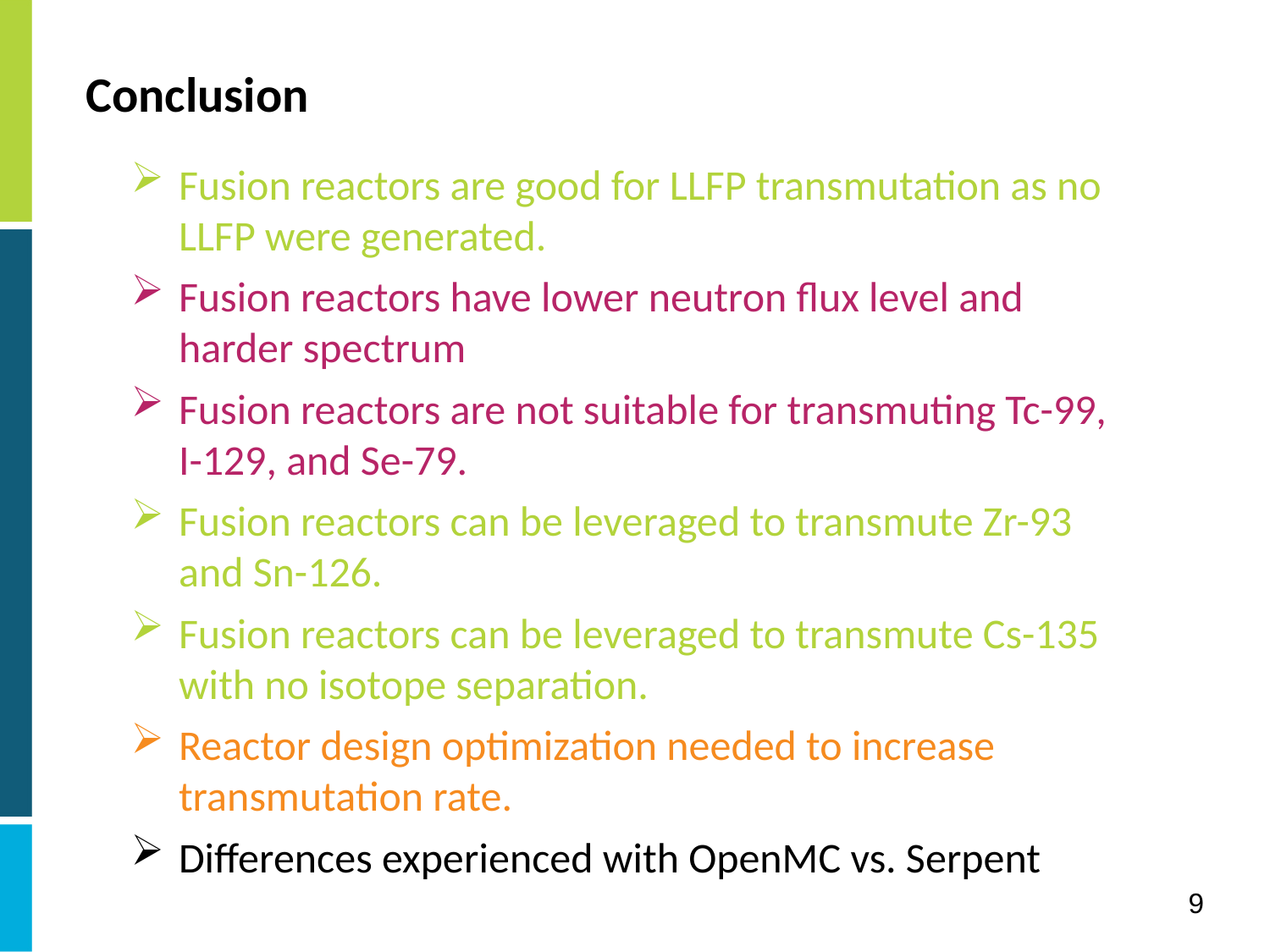

Conclusion
Fusion reactors are good for LLFP transmutation as no LLFP were generated.
Fusion reactors have lower neutron flux level and harder spectrum
Fusion reactors are not suitable for transmuting Tc-99, I-129, and Se-79.
Fusion reactors can be leveraged to transmute Zr-93 and Sn-126.
Fusion reactors can be leveraged to transmute Cs-135 with no isotope separation.
Reactor design optimization needed to increase transmutation rate.
Differences experienced with OpenMC vs. Serpent
9